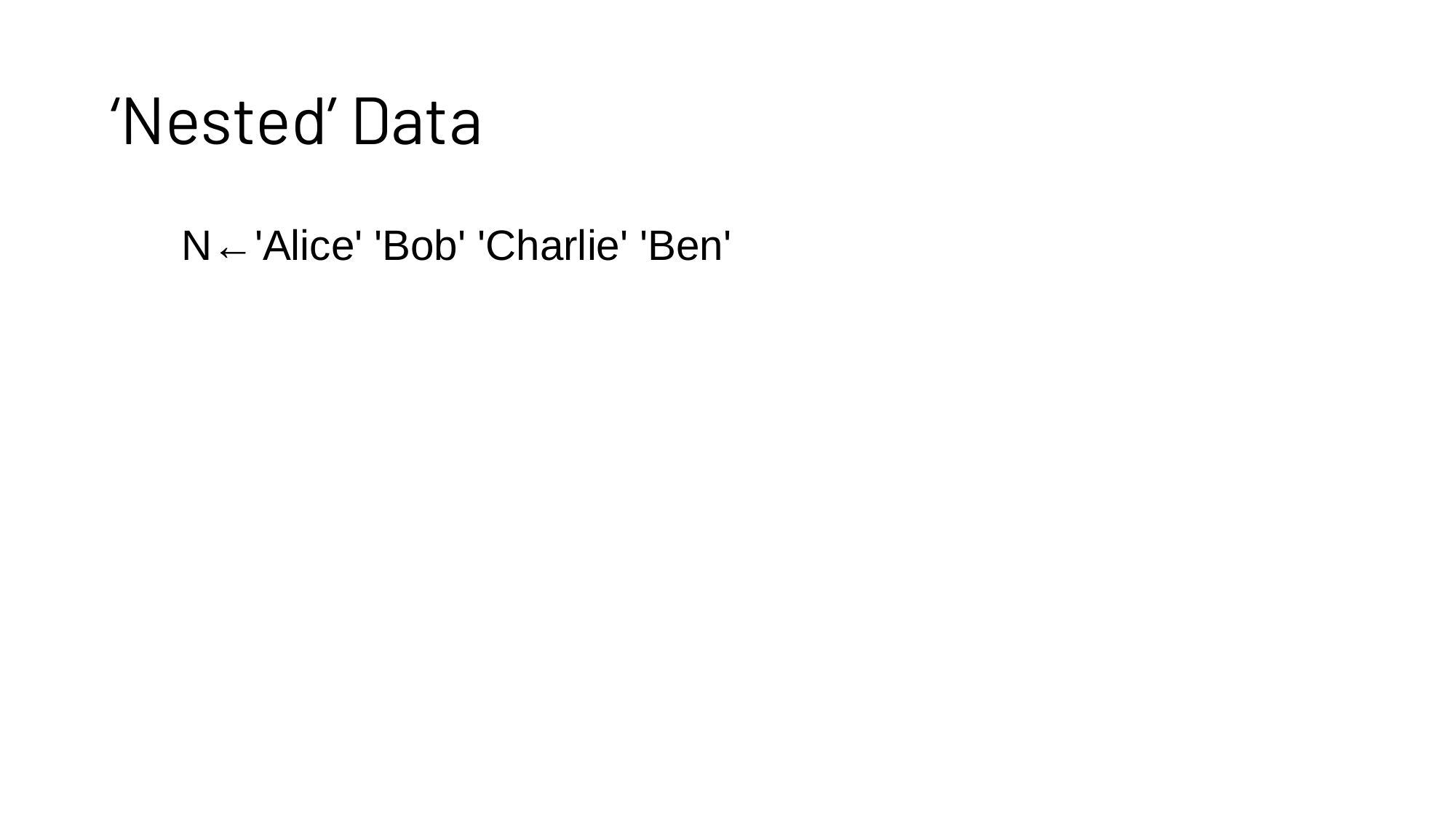

# ‘Nested’ Data
      N←'Alice' 'Bob' 'Charlie' 'Ben'